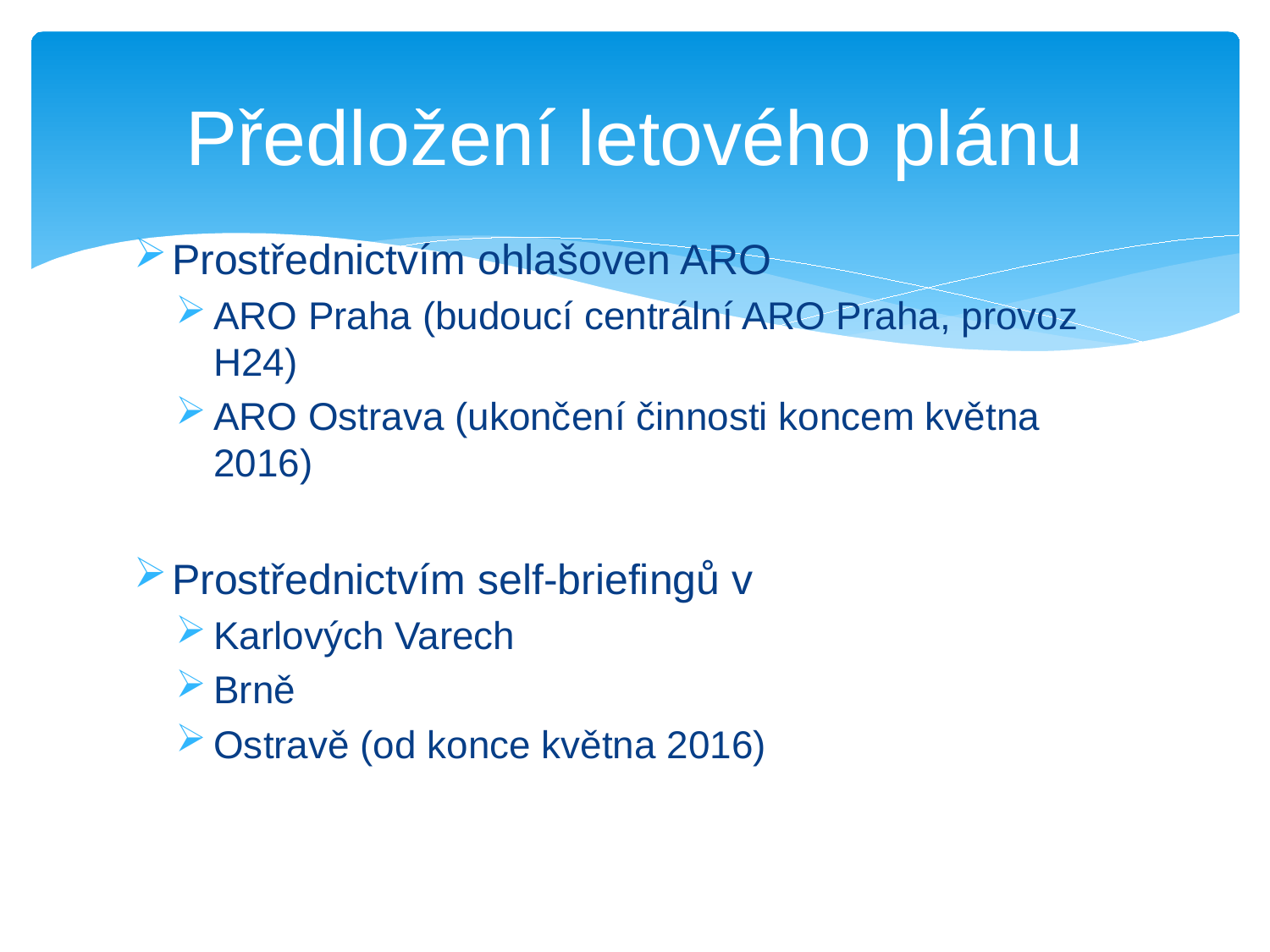

# Předložení letového plánu
Prostřednictvím ohlašoven ARO
ARO Praha (budoucí centrální ARO Praha, provoz H24)
ARO Ostrava (ukončení činnosti koncem května 2016)

Prostřednictvím self-briefingů v
Karlových Varech
Brně
Ostravě (od konce května 2016)